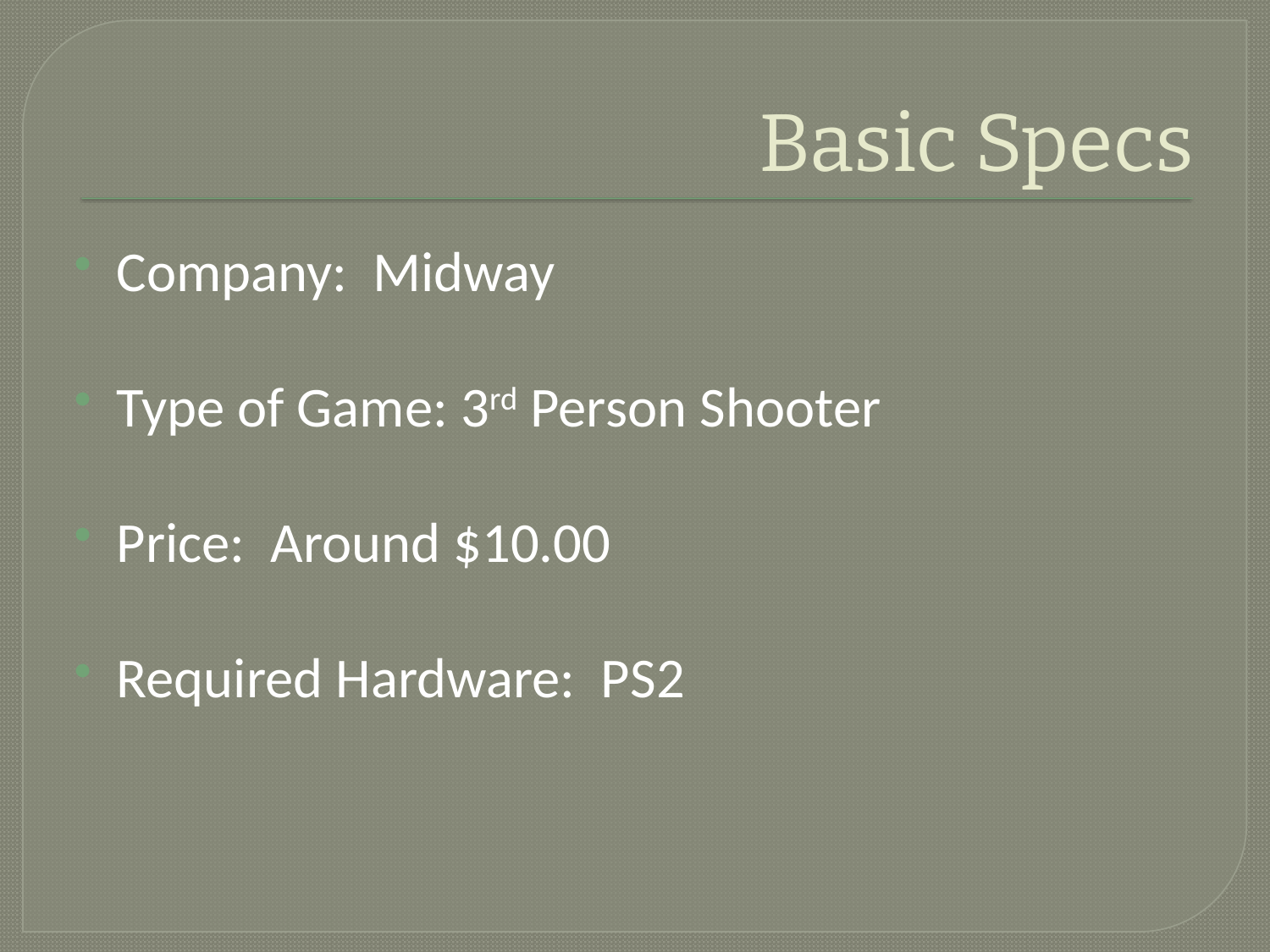

# Basic Specs
Company:  Midway

Type of Game: 3rd Person Shooter

Price:  Around $10.00

Required Hardware:  PS2